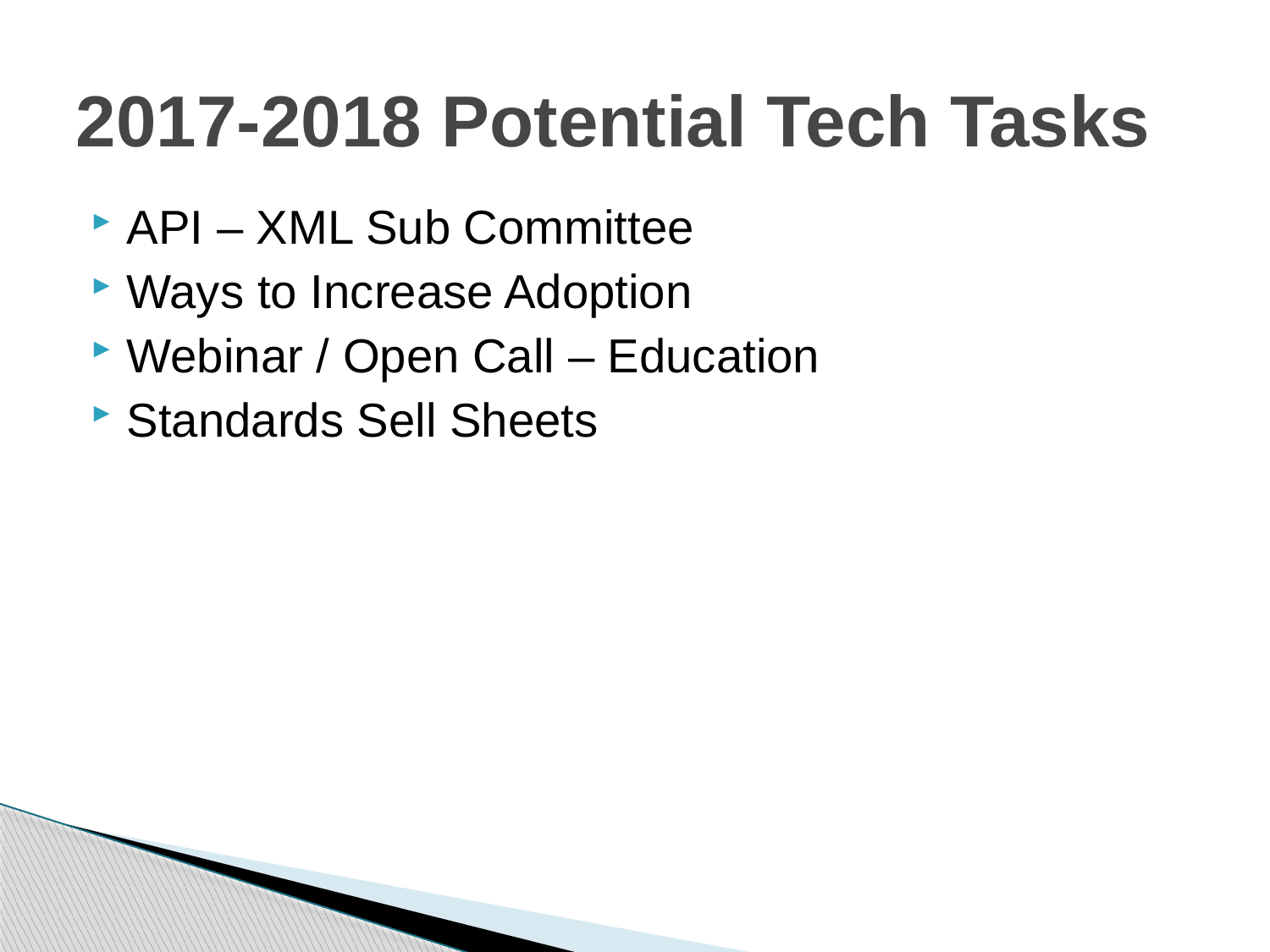

# 2017-2018 Potential Tech Tasks
API – XML Sub Committee
Ways to Increase Adoption
Webinar / Open Call – Education
Standards Sell Sheets